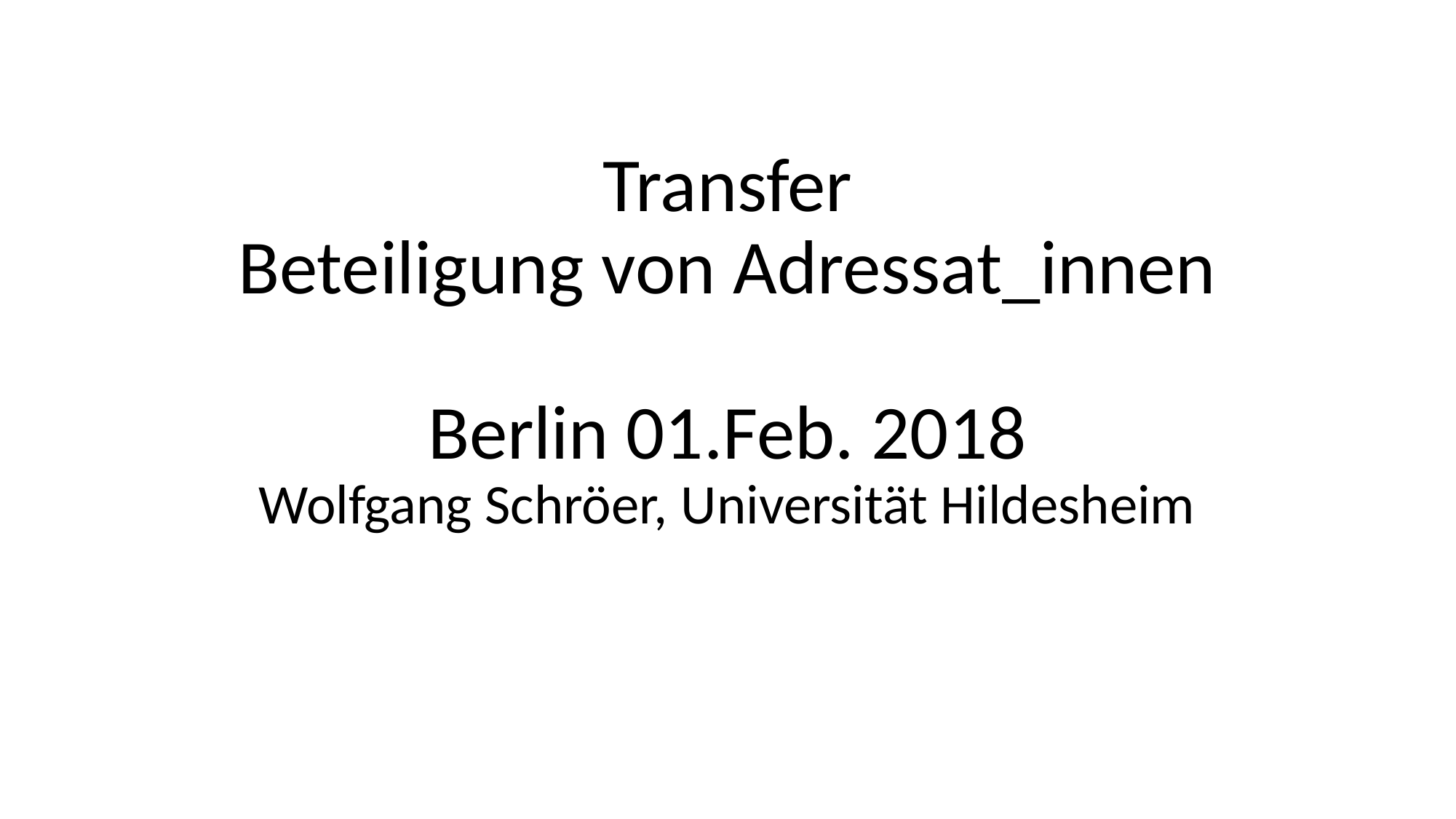

# Transfer Beteiligung von Adressat_innen Berlin 01.Feb. 2018 Wolfgang Schröer, Universität Hildesheim